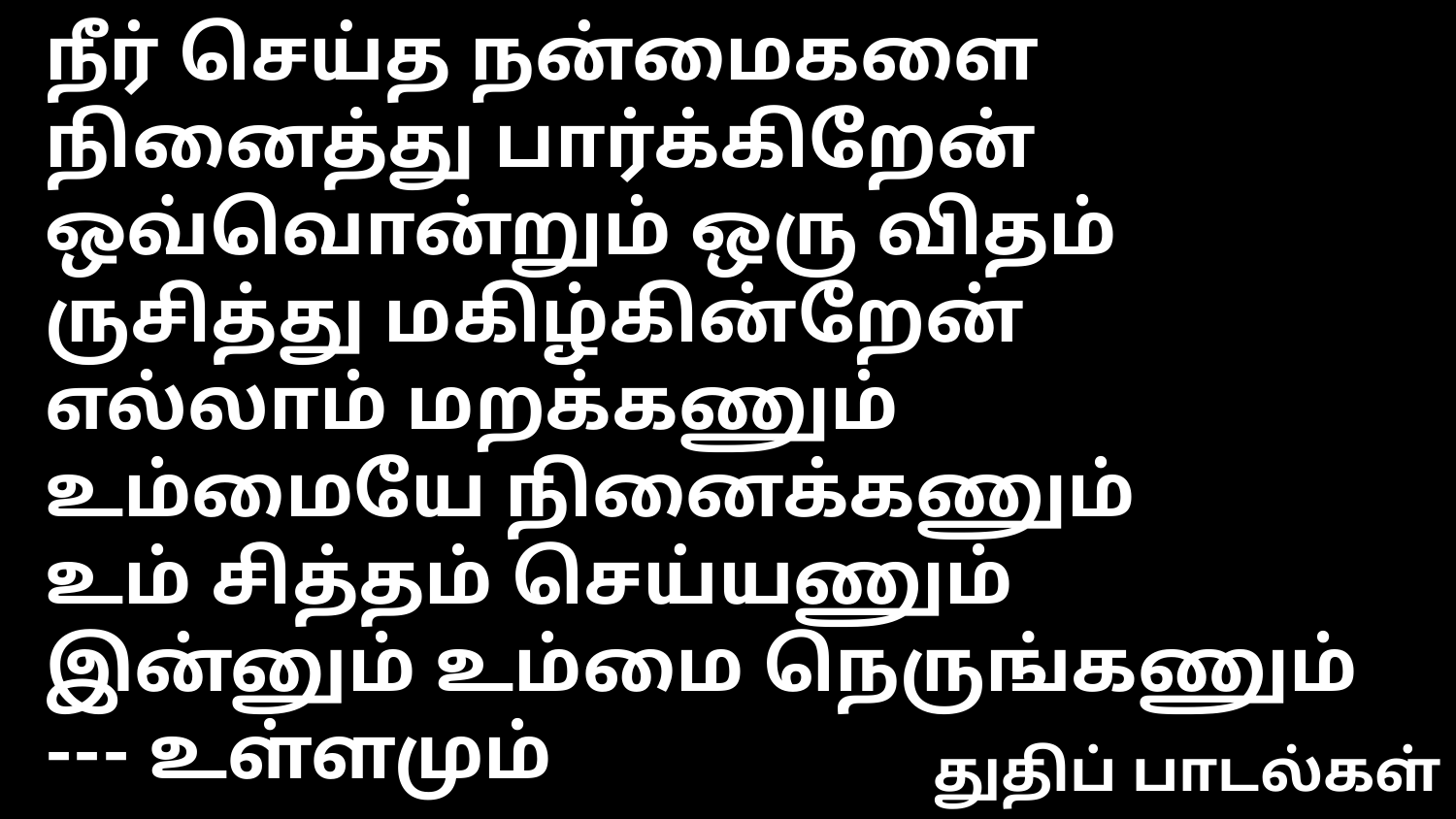

நீர் செய்த நன்மைகளை நினைத்து பார்க்கிறேன்
ஒவ்வொன்றும் ஒரு விதம் ருசித்து மகிழ்கின்றேன்
எல்லாம் மறக்கணும்
உம்மையே நினைக்கணும்
உம் சித்தம் செய்யணும்
இன்னும் உம்மை நெருங்கணும் --- உள்ளமும்

துதிப் பாடல்கள்